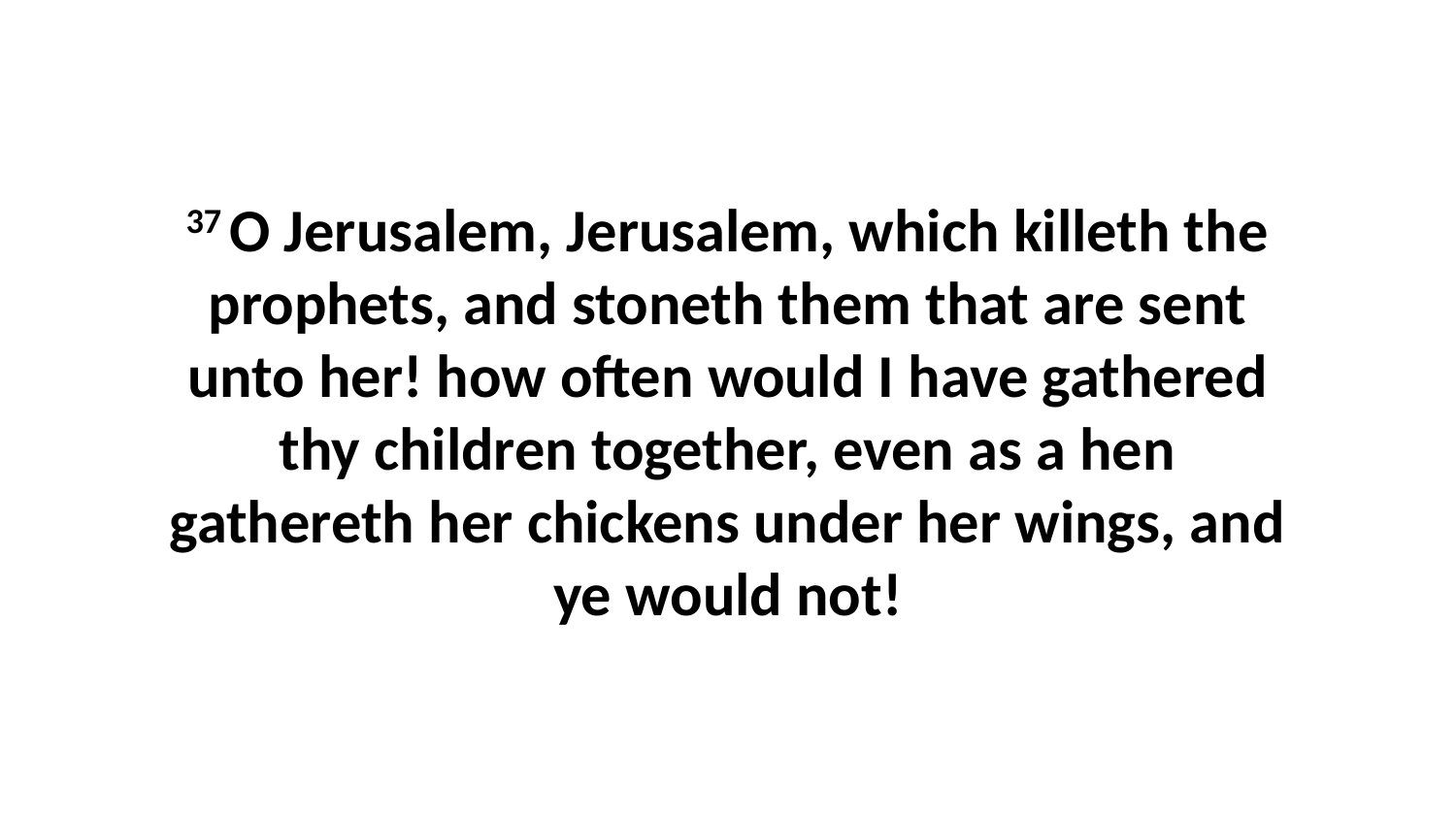

37 O Jerusalem, Jerusalem, which killeth the prophets, and stoneth them that are sent unto her! how often would I have gathered thy children together, even as a hen gathereth her chickens under her wings, and ye would not!